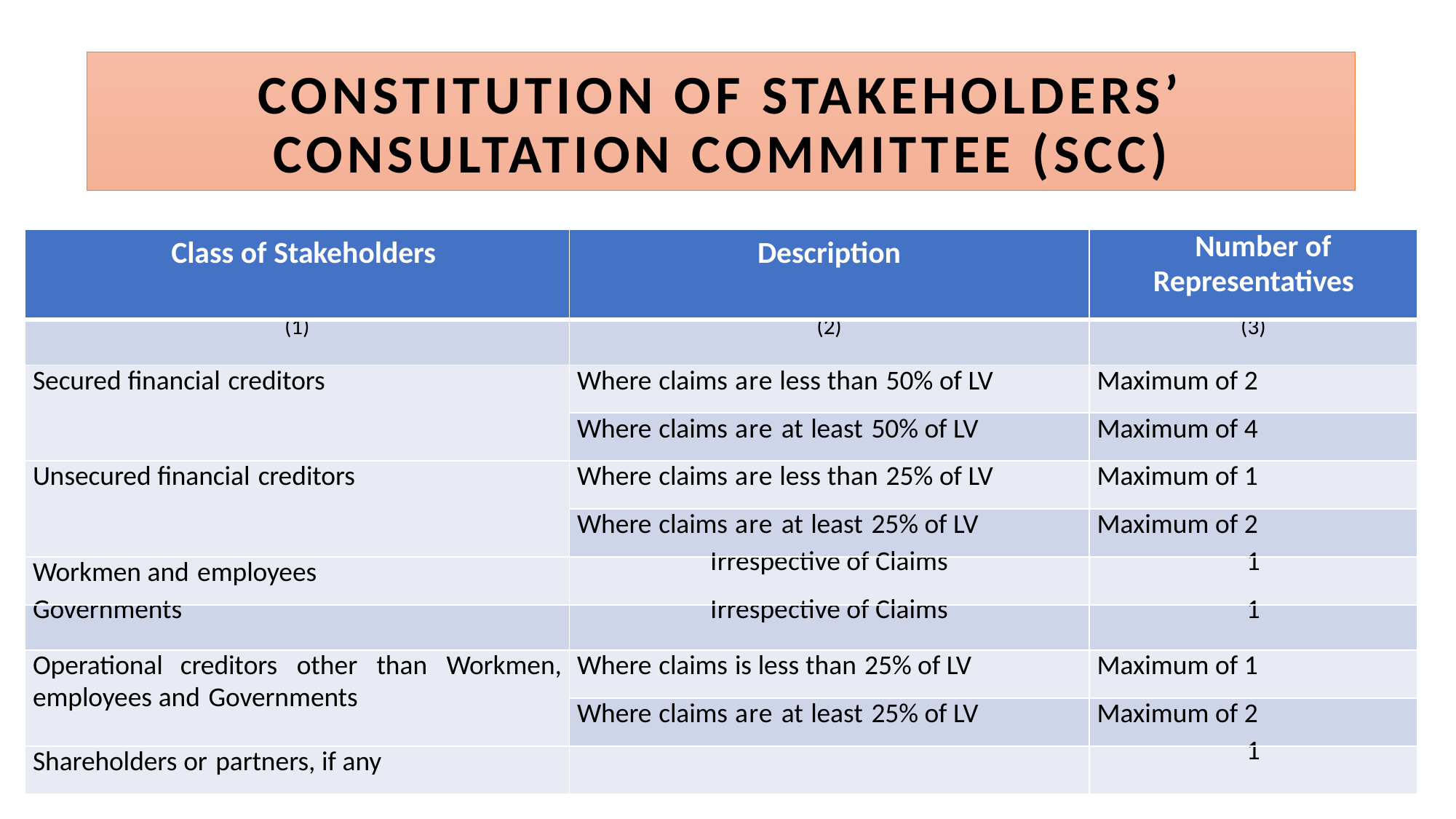

CONSTITUTION OF STAKEHOLDERS’ CONSULTATION COMMITTEE (SCC)
| Class of Stakeholders | Description | Number of Representatives |
| --- | --- | --- |
| (1) | (2) | (3) |
| Secured financial creditors | Where claims are less than 50% of LV | Maximum of 2 |
|  | Where claims are at least 50% of LV | Maximum of 4 |
| Unsecured financial creditors | Where claims are less than 25% of LV | Maximum of 1 |
|  | Where claims are at least 25% of LV | Maximum of 2 |
| Workmen and employees | Irrespective of Claims | 1 |
| Governments | Irrespective of Claims | 1 |
| Operational creditors other than Workmen, employees and Governments | Where claims is less than 25% of LV | Maximum of 1 |
|  | Where claims are at least 25% of LV | Maximum of 2 |
| Shareholders or partners, if any |  | 1 |